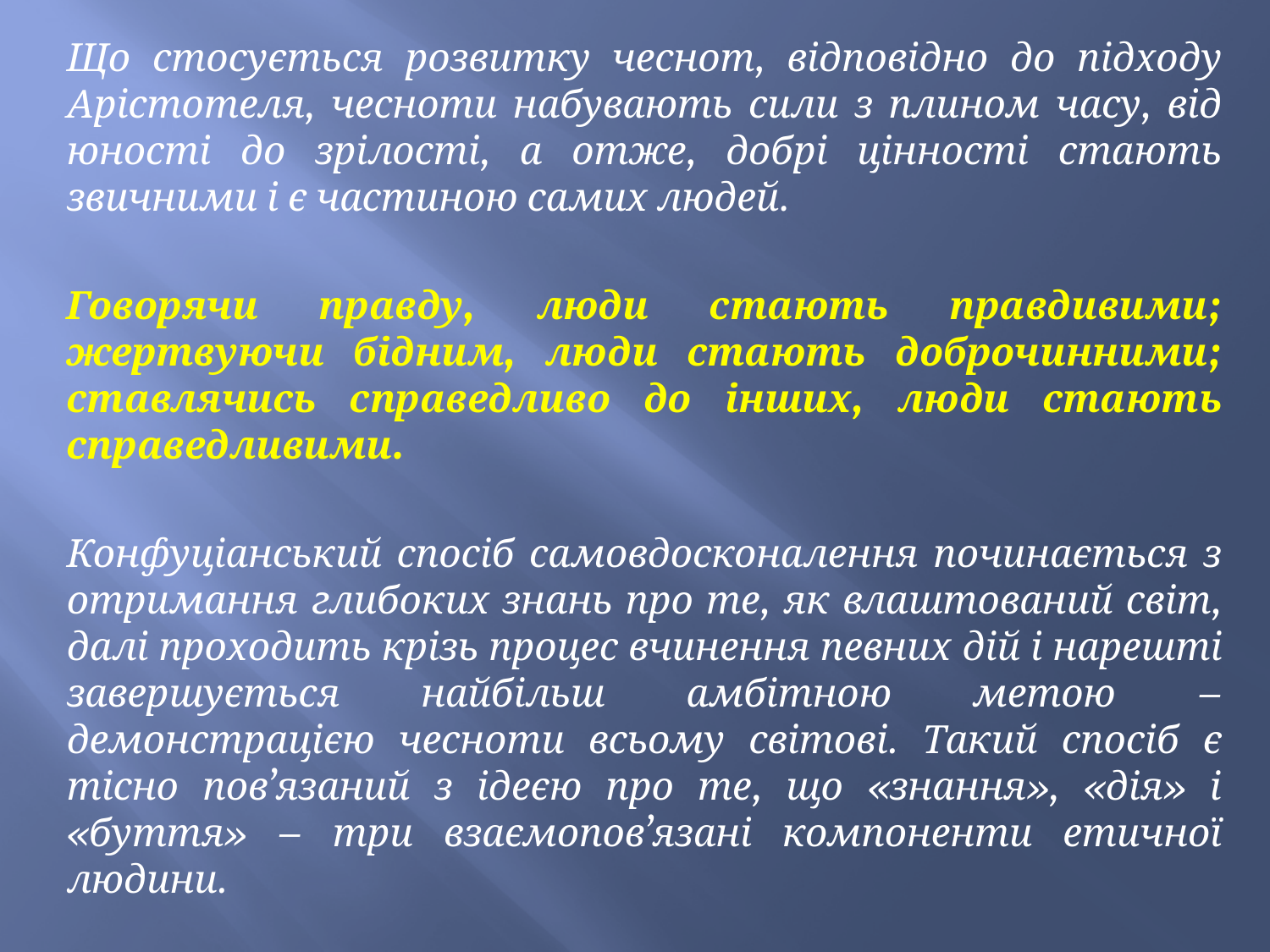

Що стосується розвитку чеснот, відповідно до підходу Арістотеля, чесноти набувають сили з плином часу, від юності до зрілості, а отже, добрі цінності стають звичними і є частиною самих людей.

Говорячи правду, люди стають правдивими; жертвуючи бідним, люди стають доброчинними; ставлячись справедливо до інших, люди стають справедливими.

Конфуціанський спосіб самовдосконалення починається з отримання глибоких знань про те, як влаштований світ, далі проходить крізь процес вчинення певних дій і нарешті завершується найбільш амбітною метою – демонстрацією чесноти всьому світові. Такий спосіб є тісно пов’язаний з ідеєю про те, що «знання», «дія» і «буття» – три взаємопов’язані компоненти етичної людини.